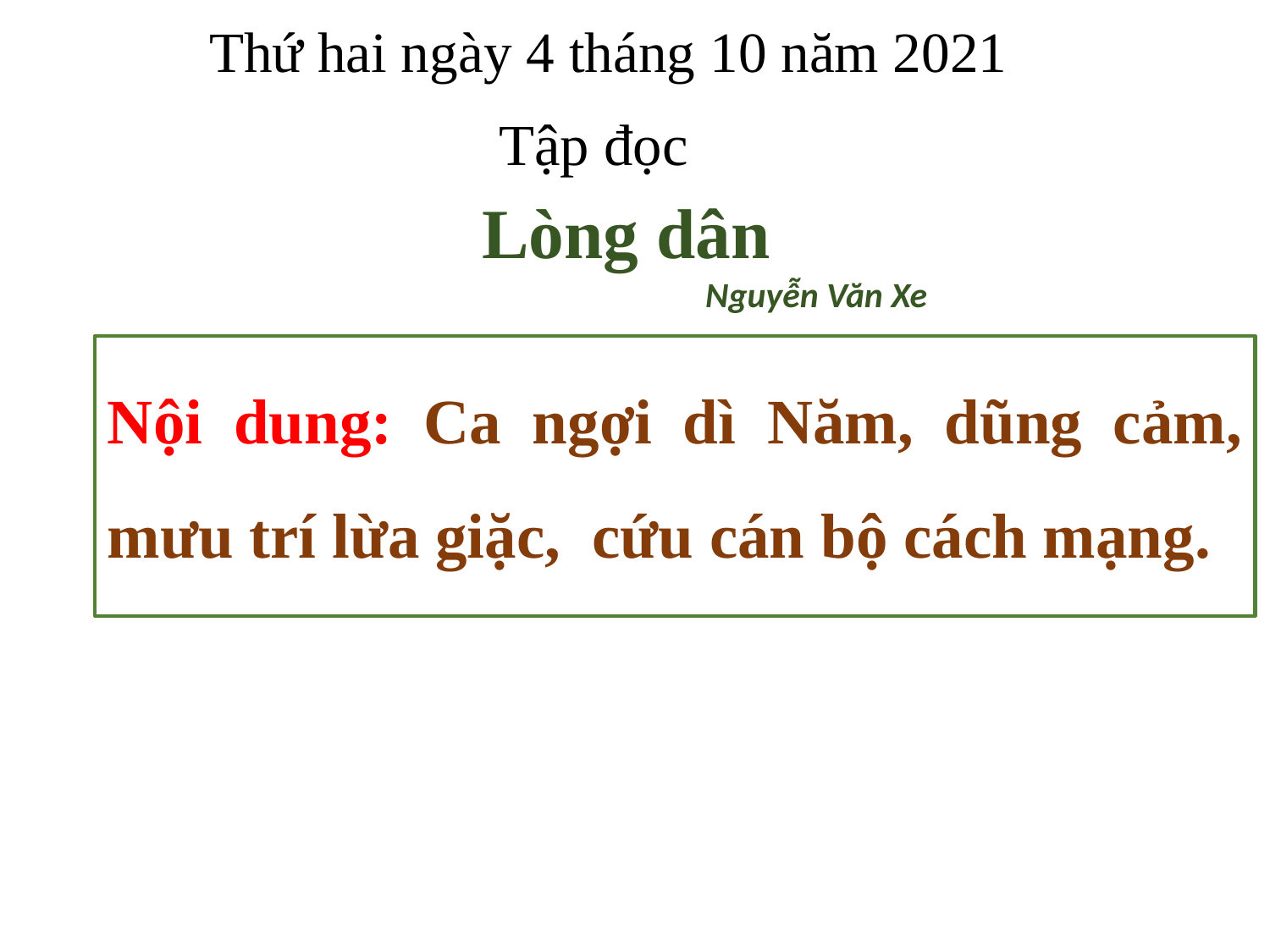

# Thứ hai ngày 4 tháng 10 năm 2021
Tập đọc
Lòng dân
Nguyễn Văn Xe
Nội dung: Ca ngợi dì Năm, dũng cảm, mưu trí lừa giặc,  cứu cán bộ cách mạng.